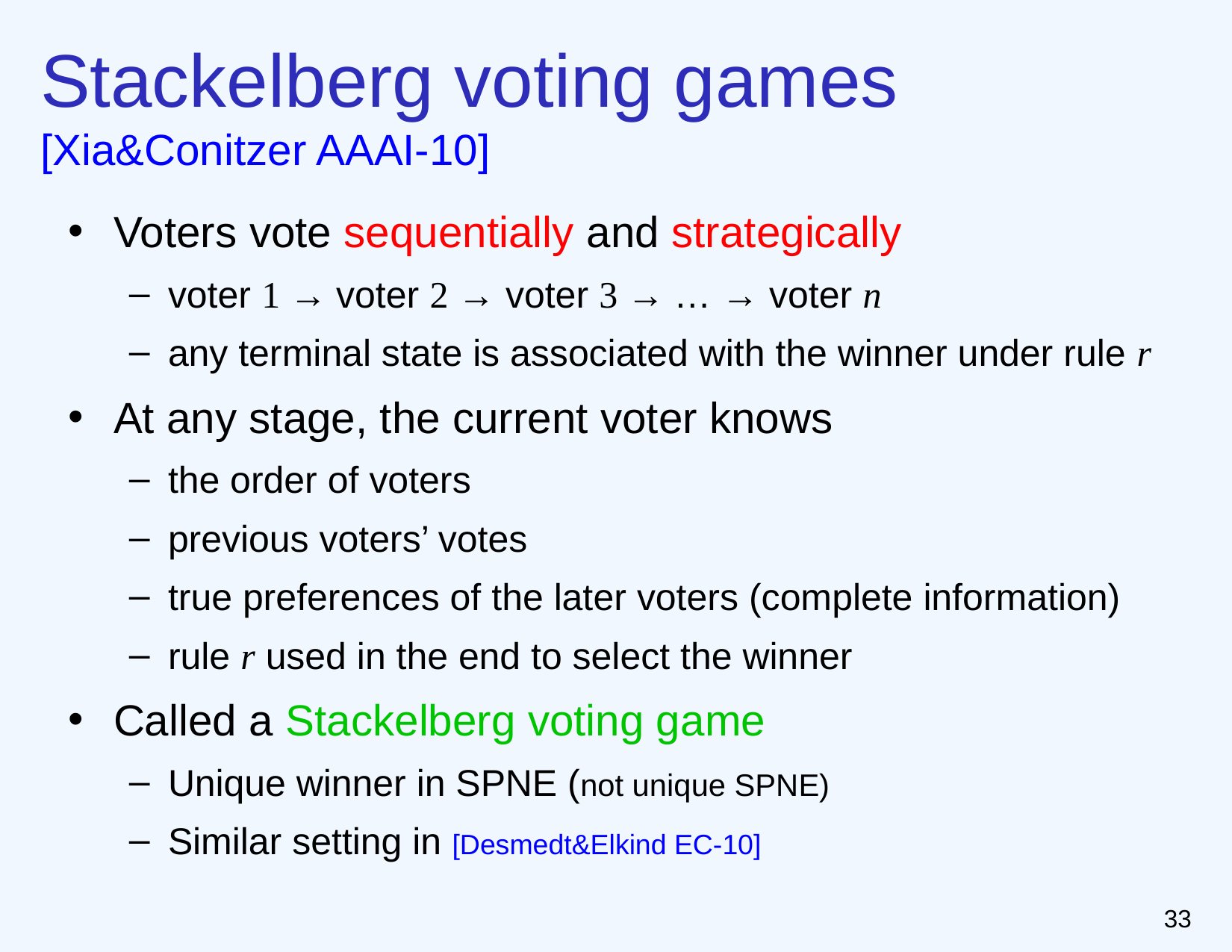

# Stackelberg voting games [Xia&Conitzer AAAI-10]
Voters vote sequentially and strategically
voter 1 → voter 2 → voter 3 → … → voter n
any terminal state is associated with the winner under rule r
At any stage, the current voter knows
the order of voters
previous voters’ votes
true preferences of the later voters (complete information)
rule r used in the end to select the winner
Called a Stackelberg voting game
Unique winner in SPNE (not unique SPNE)
Similar setting in [Desmedt&Elkind EC-10]
33